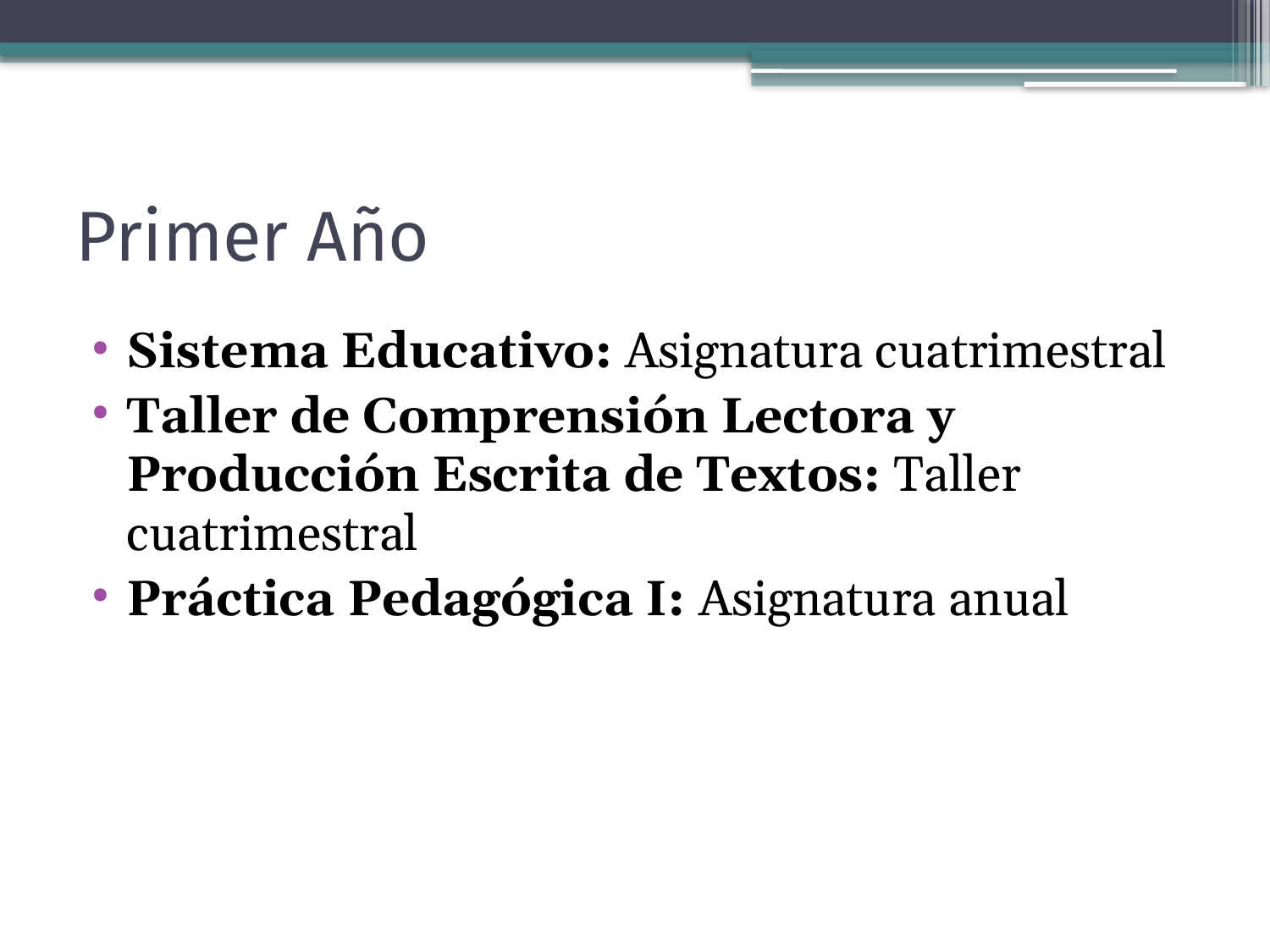

# Primer Año
Sistema Educativo: Asignatura cuatrimestral
Taller de Comprensión Lectora y Producción Escrita de Textos: Taller cuatrimestral
Práctica Pedagógica I: Asignatura anual